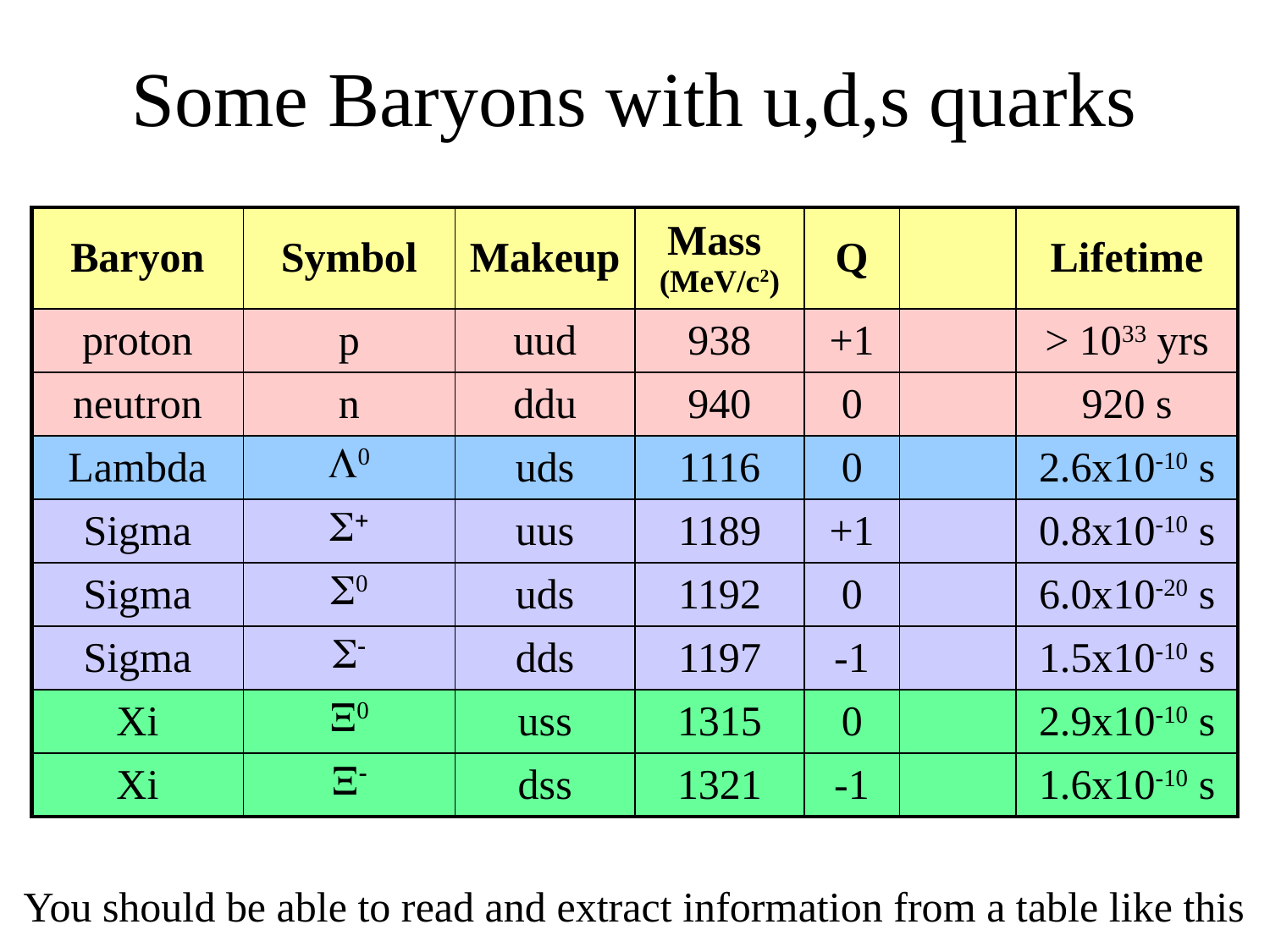

# Some Baryons with u,d,s quarks
| Baryon | Symbol | Makeup | Mass (MeV/c2) | Q |  | Lifetime |
| --- | --- | --- | --- | --- | --- | --- |
| proton | p | uud | 938 | +1 |  | > 1033 yrs |
| neutron | n | ddu | 940 | 0 |  | 920 s |
| Lambda | Λ0 | uds | 1116 | 0 |  | 2.6x10-10 s |
| Sigma | Σ+ | uus | 1189 | +1 |  | 0.8x10-10 s |
| Sigma | Σ0 | uds | 1192 | 0 |  | 6.0x10-20 s |
| Sigma | Σ− | dds | 1197 | -1 |  | 1.5x10-10 s |
| Xi | Ξ0 | uss | 1315 | 0 |  | 2.9x10-10 s |
| Xi | Ξ− | dss | 1321 | -1 |  | 1.6x10-10 s |
You should be able to read and extract information from a table like this